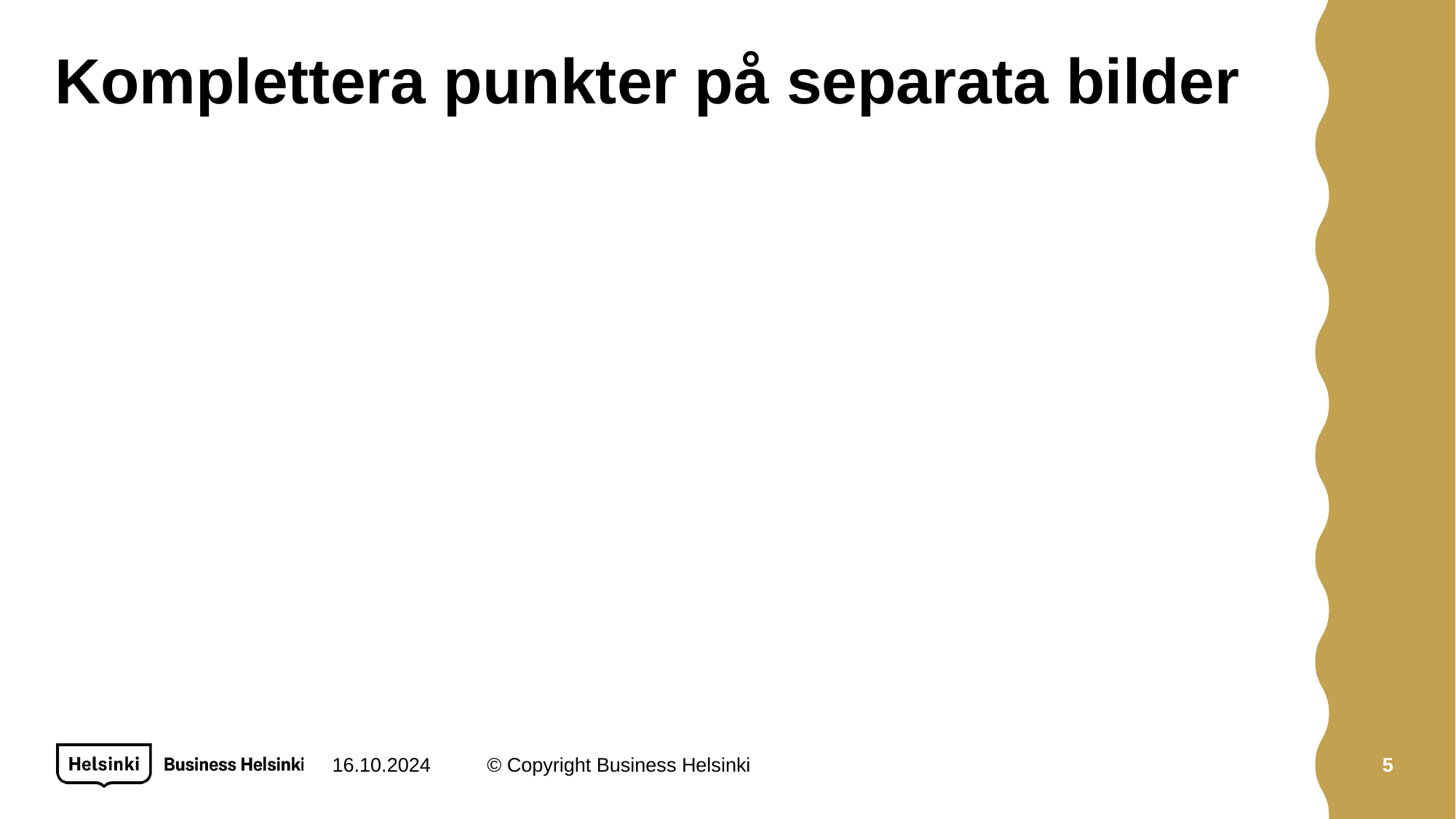

# Komplettera punkter på separata bilder

16.10.2024
© Copyright Business Helsinki
5